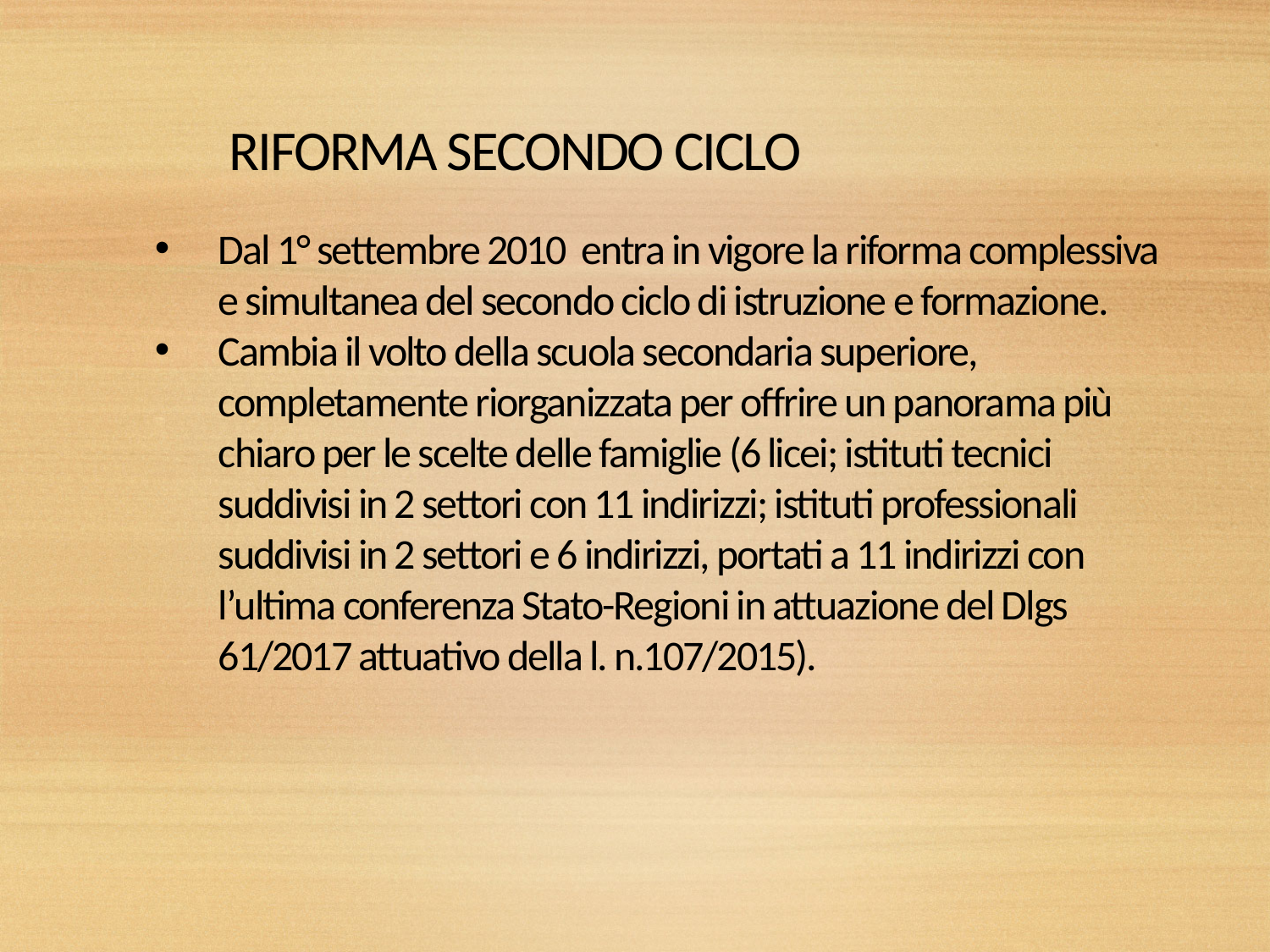

# RIFORMA SECONDO CICLO
Dal 1° settembre 2010  entra in vigore la riforma complessiva e simultanea del secondo ciclo di istruzione e formazione.
Cambia il volto della scuola secondaria superiore, completamente riorganizzata per offrire un panorama più chiaro per le scelte delle famiglie (6 licei; istituti tecnici suddivisi in 2 settori con 11 indirizzi; istituti professionali suddivisi in 2 settori e 6 indirizzi, portati a 11 indirizzi con l’ultima conferenza Stato-Regioni in attuazione del Dlgs 61/2017 attuativo della l. n.107/2015).